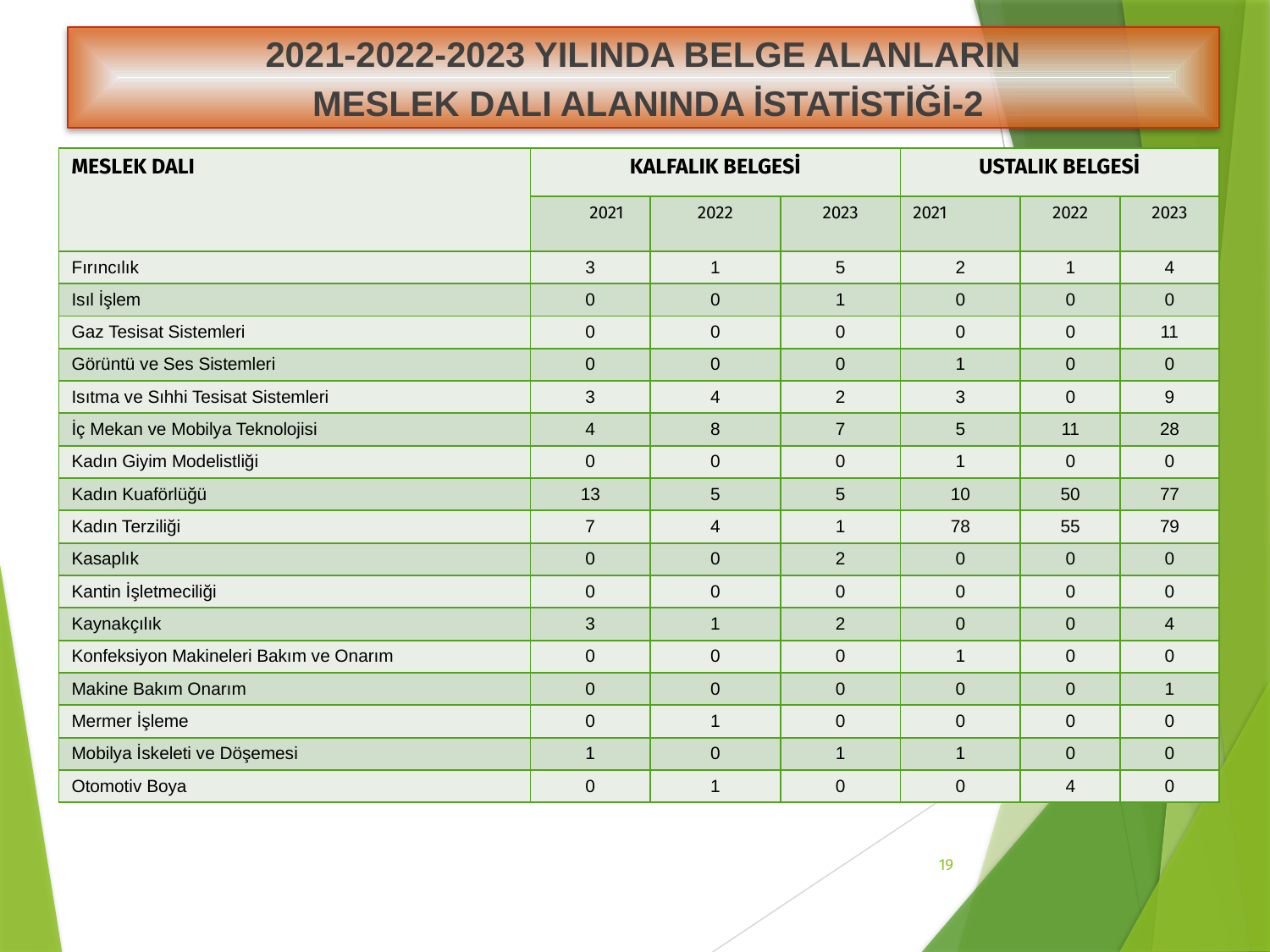

2021-2022-2023 YILINDA BELGE ALANLARIN
 MESLEK DALI ALANINDA İSTATİSTİĞİ-2
| MESLEK DALI | KALFALIK BELGESİ |  |  | USTALIK BELGESİ |  |  |
| --- | --- | --- | --- | --- | --- | --- |
|  | 2021 | 2022 | 2023 | 2021 | 2022 | 2023 |
| Fırıncılık | 3 | 1 | 5 | 2 | 1 | 4 |
| Isıl İşlem | 0 | 0 | 1 | 0 | 0 | 0 |
| Gaz Tesisat Sistemleri | 0 | 0 | 0 | 0 | 0 | 11 |
| Görüntü ve Ses Sistemleri | 0 | 0 | 0 | 1 | 0 | 0 |
| Isıtma ve Sıhhi Tesisat Sistemleri | 3 | 4 | 2 | 3 | 0 | 9 |
| İç Mekan ve Mobilya Teknolojisi | 4 | 8 | 7 | 5 | 11 | 28 |
| Kadın Giyim Modelistliği | 0 | 0 | 0 | 1 | 0 | 0 |
| Kadın Kuaförlüğü | 13 | 5 | 5 | 10 | 50 | 77 |
| Kadın Terziliği | 7 | 4 | 1 | 78 | 55 | 79 |
| Kasaplık | 0 | 0 | 2 | 0 | 0 | 0 |
| Kantin İşletmeciliği | 0 | 0 | 0 | 0 | 0 | 0 |
| Kaynakçılık | 3 | 1 | 2 | 0 | 0 | 4 |
| Konfeksiyon Makineleri Bakım ve Onarım | 0 | 0 | 0 | 1 | 0 | 0 |
| Makine Bakım Onarım | 0 | 0 | 0 | 0 | 0 | 1 |
| Mermer İşleme | 0 | 1 | 0 | 0 | 0 | 0 |
| Mobilya İskeleti ve Döşemesi | 1 | 0 | 1 | 1 | 0 | 0 |
| Otomotiv Boya | 0 | 1 | 0 | 0 | 4 | 0 |
19